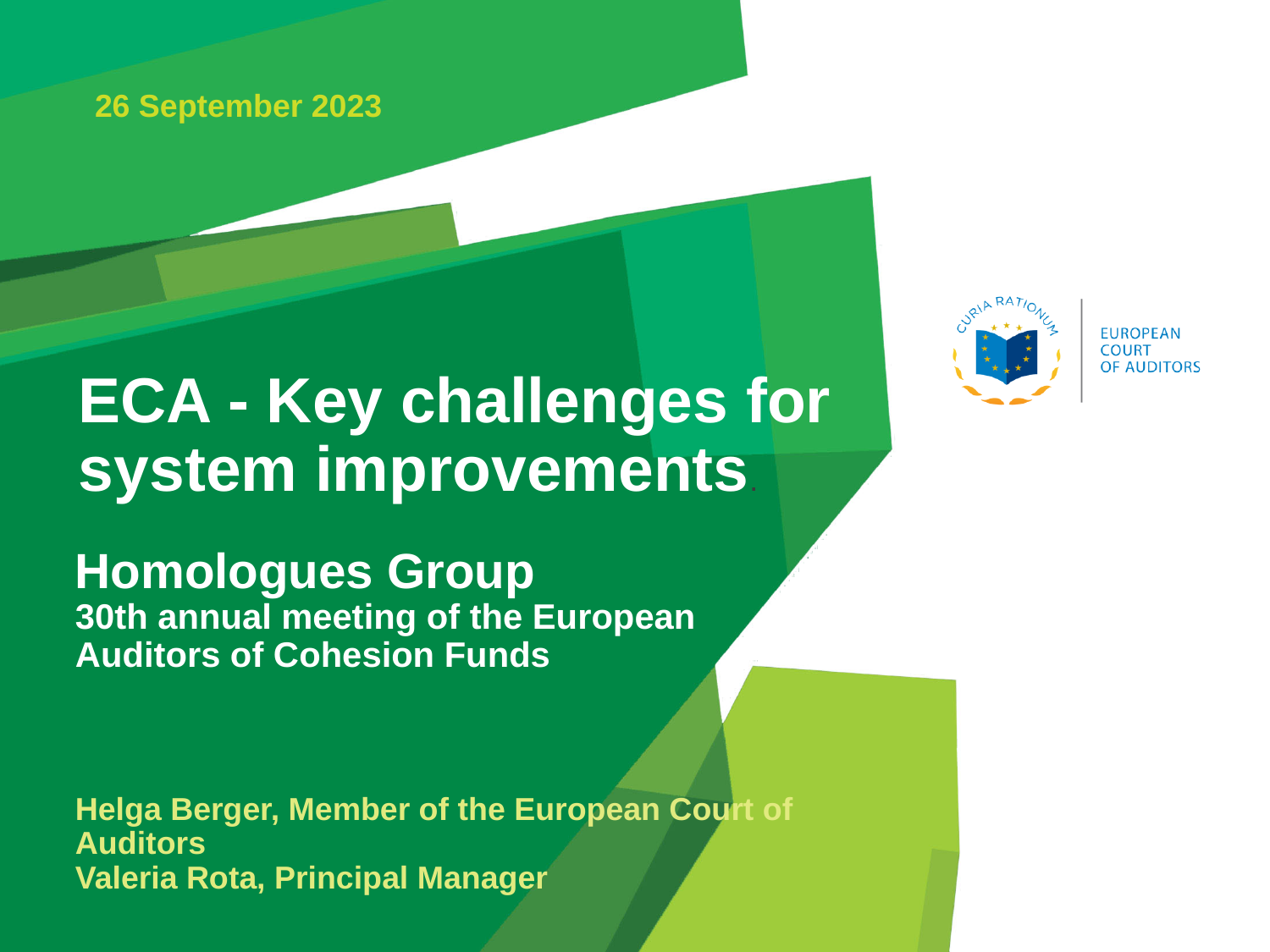

26 September 2023
# ECA - Key challenges for system improvements.
Homologues Group
30th annual meeting of the European Auditors of Cohesion Funds
Helga Berger, Member of the European Court of Auditors
Valeria Rota, Principal Manager